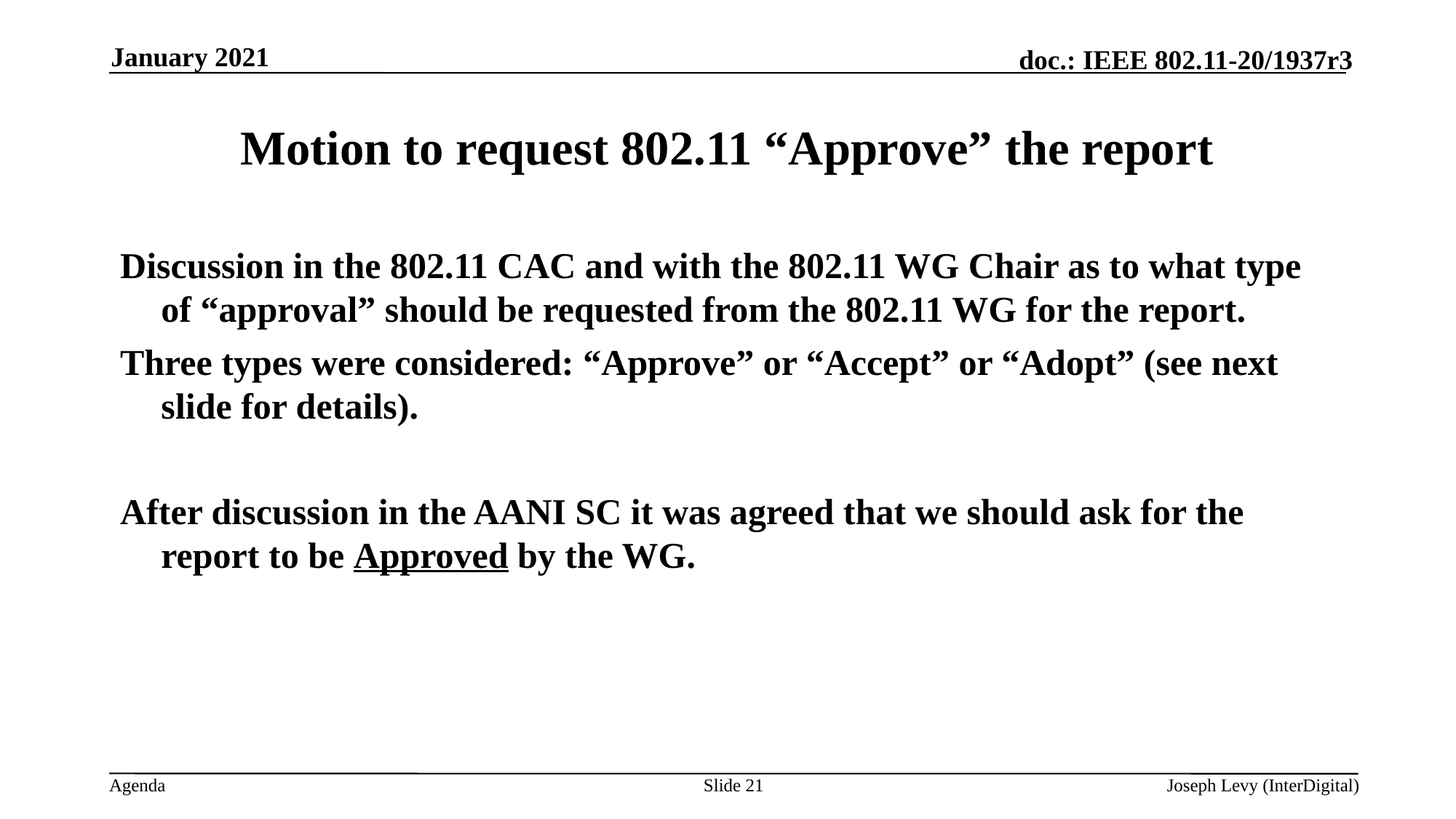

January 2021
# Motion to request 802.11 “Approve” the report
Discussion in the 802.11 CAC and with the 802.11 WG Chair as to what type of “approval” should be requested from the 802.11 WG for the report.
Three types were considered: “Approve” or “Accept” or “Adopt” (see next slide for details).

After discussion in the AANI SC it was agreed that we should ask for the report to be Approved by the WG.
Slide 21
Joseph Levy (InterDigital)